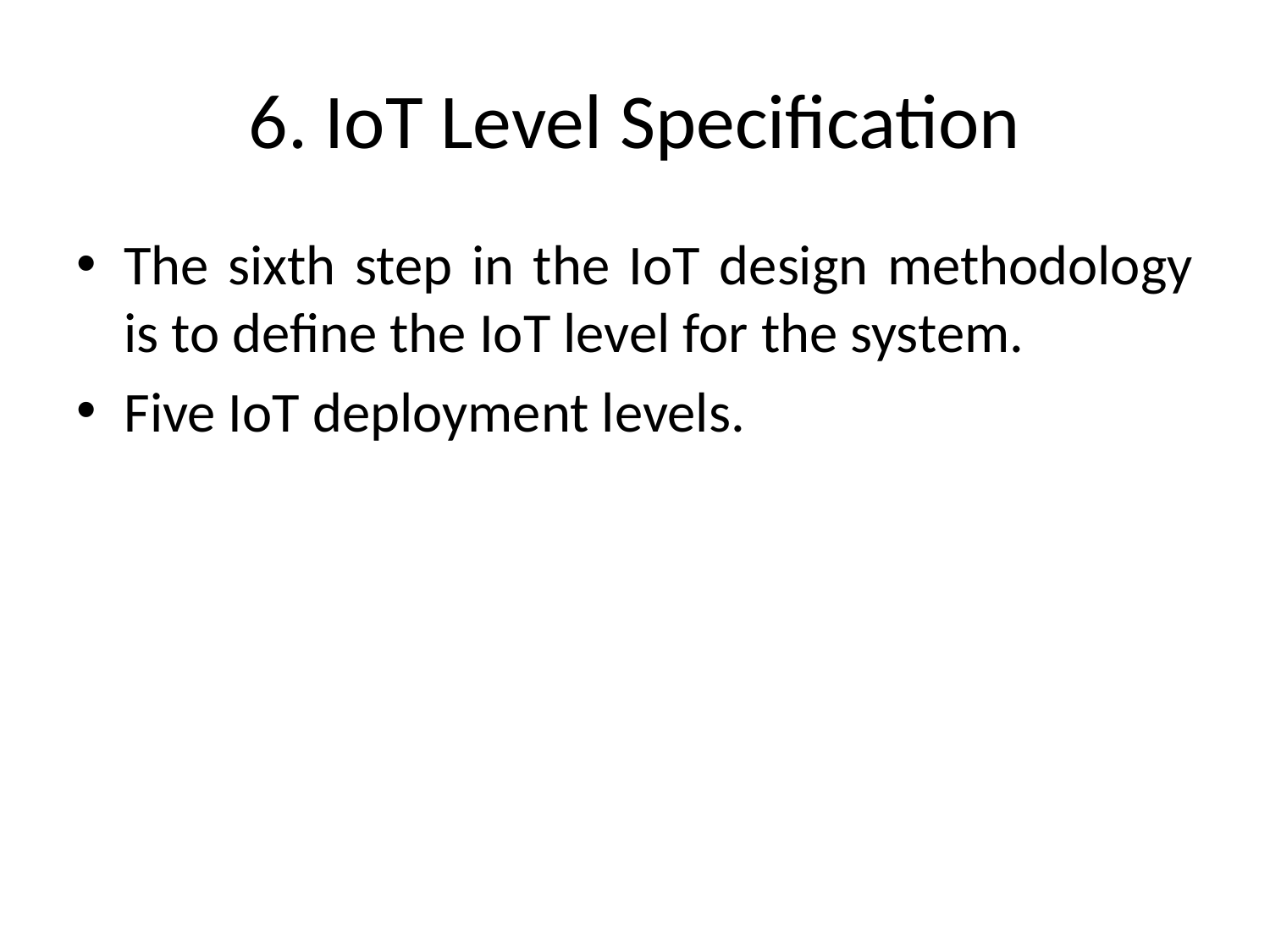

# 6. IoT Level Specification
The sixth step in the IoT design methodology is to define the IoT level for the system.
Five IoT deployment levels.